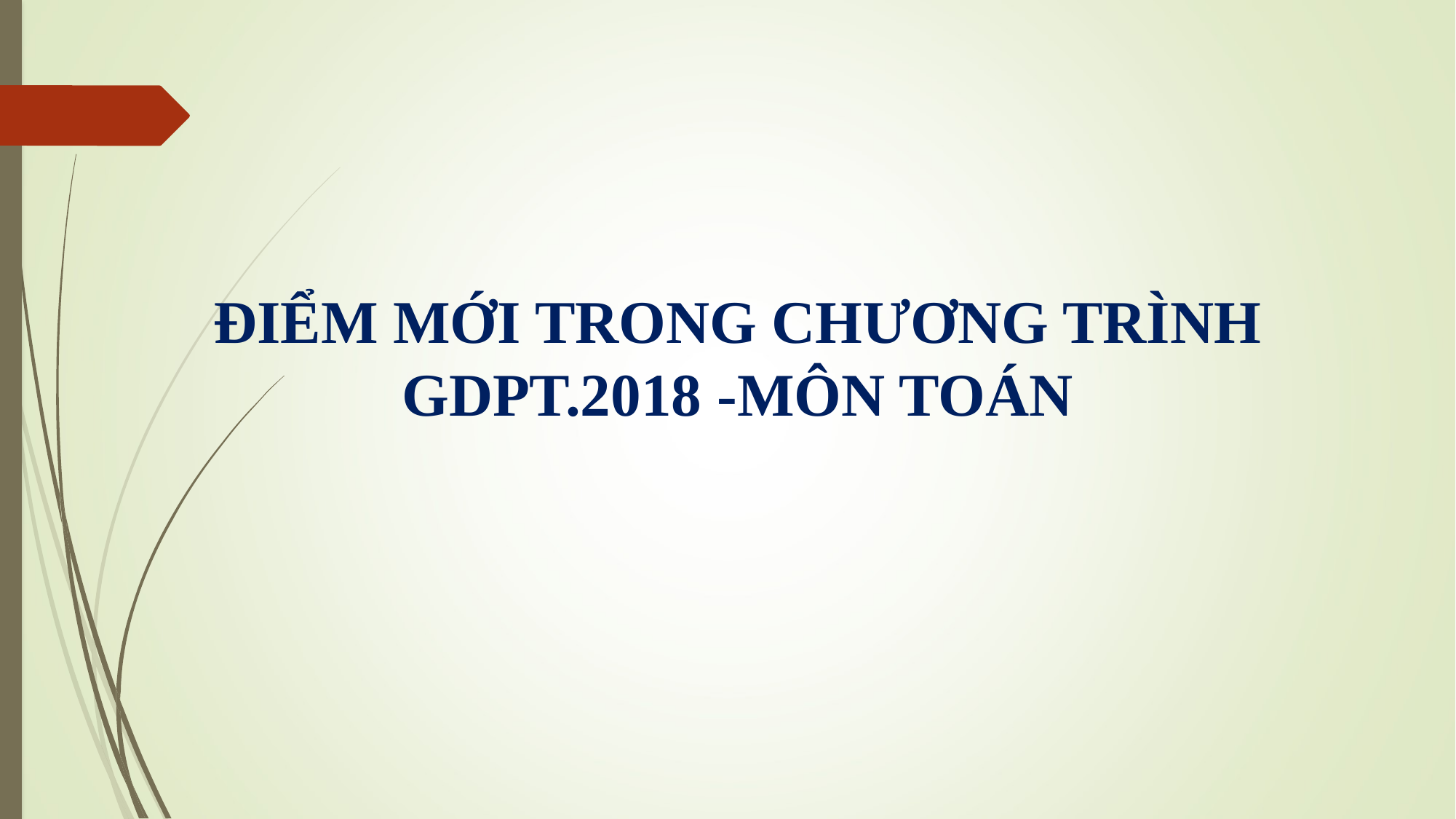

ĐIỂM MỚI TRONG CHƯƠNG TRÌNH GDPT.2018 -MÔN TOÁN